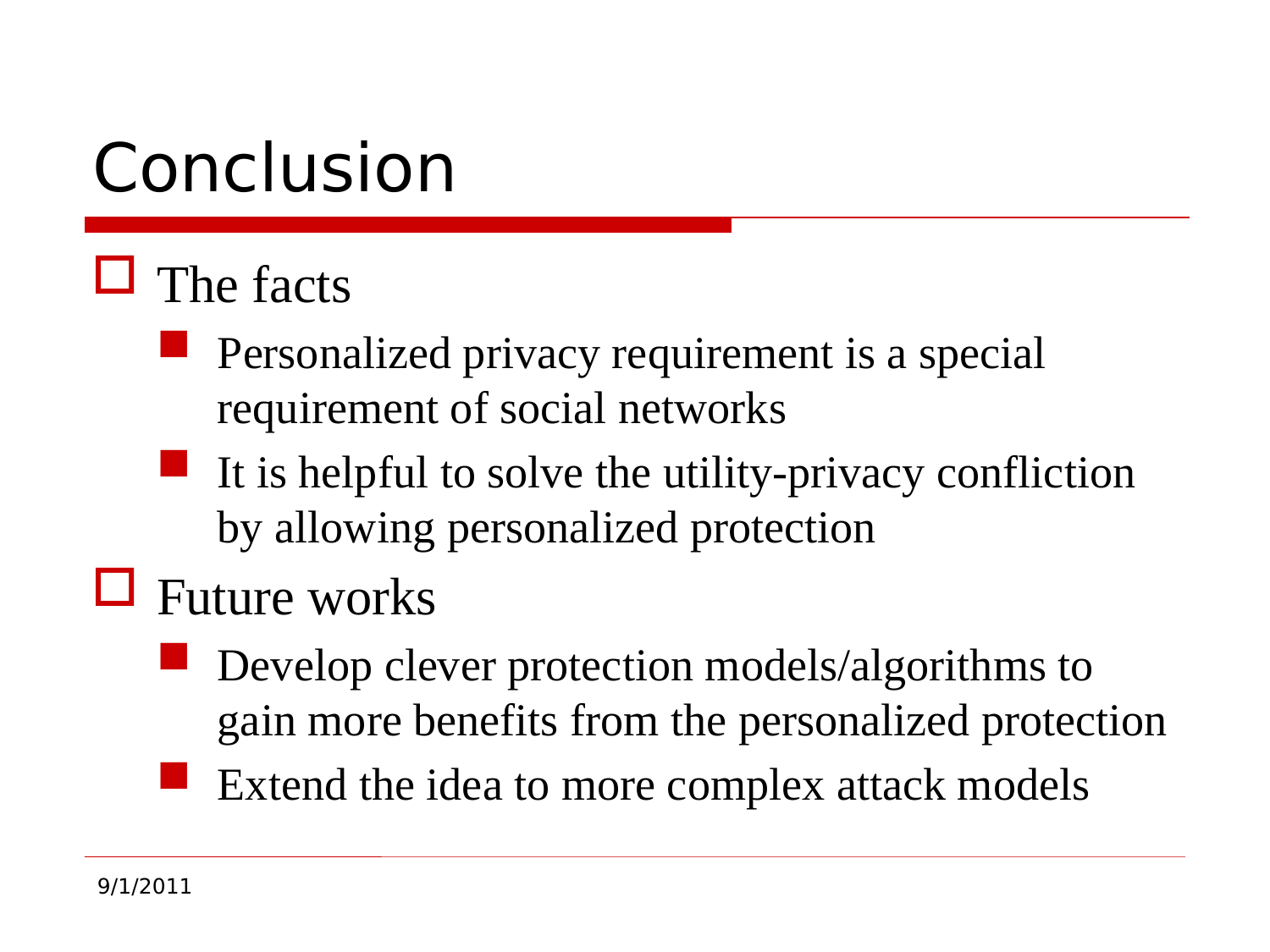

# Conclusion
The facts
Personalized privacy requirement is a special requirement of social networks
It is helpful to solve the utility-privacy confliction by allowing personalized protection
Future works
Develop clever protection models/algorithms to gain more benefits from the personalized protection
Extend the idea to more complex attack models
9/1/2011